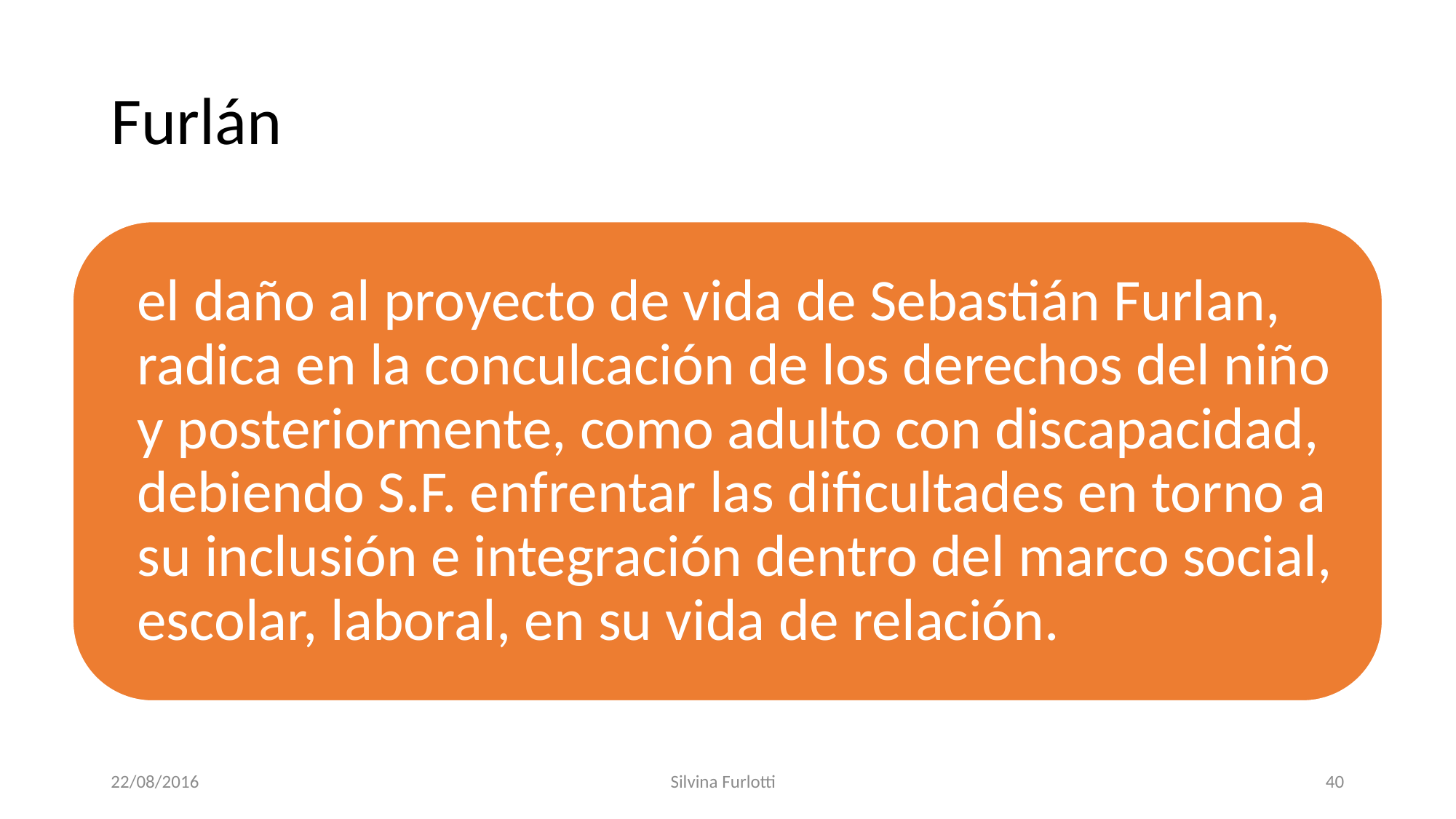

# Furlán
el daño al proyecto de vida de Sebastián Furlan, radica en la conculcación de los derechos del niño y posteriormente, como adulto con discapacidad, debiendo S.F. enfrentar las dificultades en torno a su inclusión e integración dentro del marco social, escolar, laboral, en su vida de relación.
22/08/2016
Silvina Furlotti
40